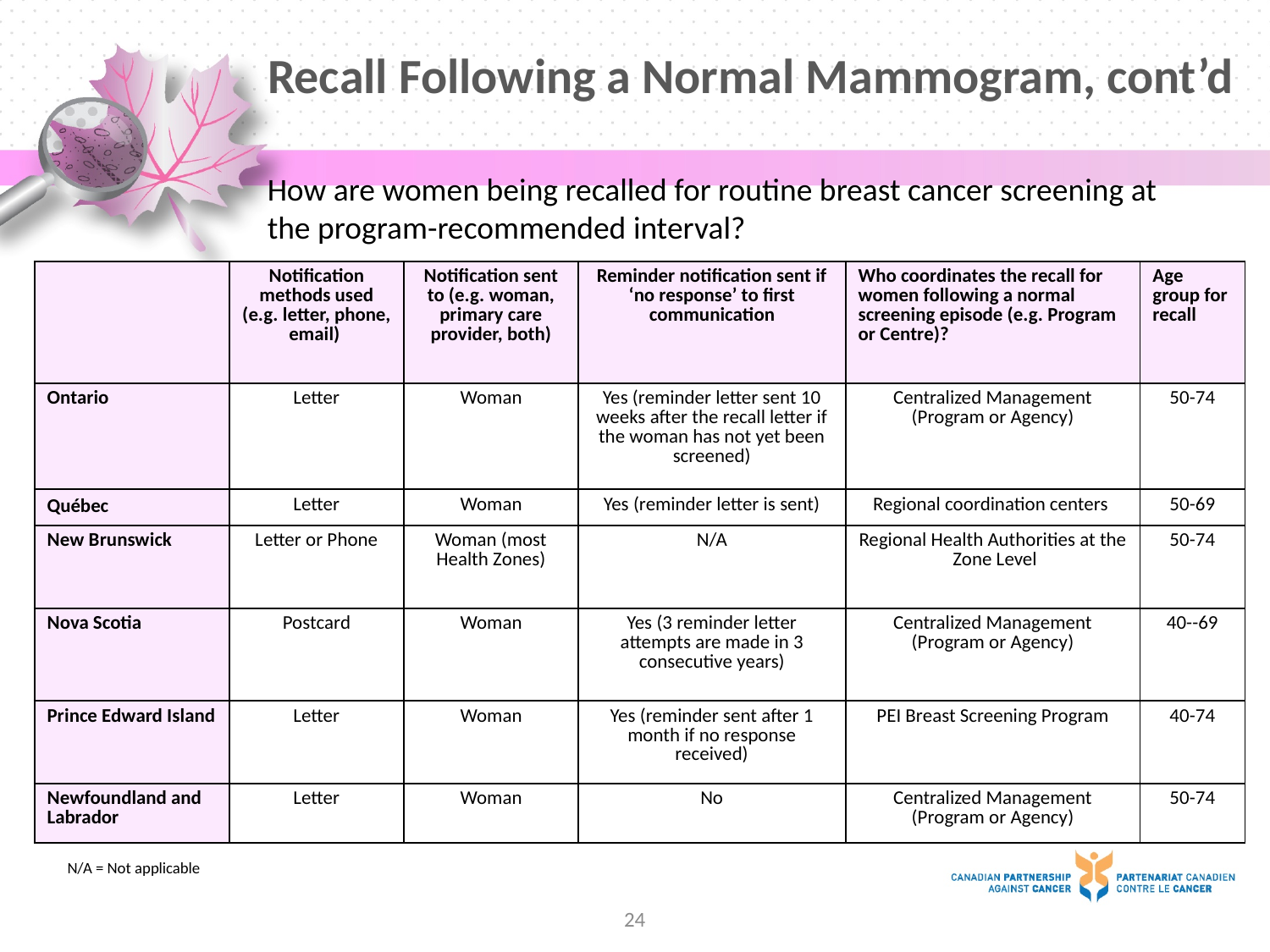

# Recall Following a Normal Mammogram, cont’d
How are women being recalled for routine breast cancer screening at the program-recommended interval?
|  | Notification methods used (e.g. letter, phone, email) | Notification sent to (e.g. woman, primary care provider, both) | Reminder notification sent if ‘no response’ to first communication | Who coordinates the recall for women following a normal screening episode (e.g. Program or Centre)? | Age group for recall |
| --- | --- | --- | --- | --- | --- |
| Ontario | Letter | Woman | Yes (reminder letter sent 10 weeks after the recall letter if the woman has not yet been screened) | Centralized Management (Program or Agency) | 50-74 |
| Québec | Letter | Woman | Yes (reminder letter is sent) | Regional coordination centers | 50-69 |
| New Brunswick | Letter or Phone | Woman (most Health Zones) | N/A | Regional Health Authorities at the Zone Level | 50-74 |
| Nova Scotia | Postcard | Woman | Yes (3 reminder letter attempts are made in 3 consecutive years) | Centralized Management (Program or Agency) | 40--69 |
| Prince Edward Island | Letter | Woman | Yes (reminder sent after 1 month if no response received) | PEI Breast Screening Program | 40-74 |
| Newfoundland and Labrador | Letter | Woman | No | Centralized Management (Program or Agency) | 50-74 |

N/A = Not applicable
24